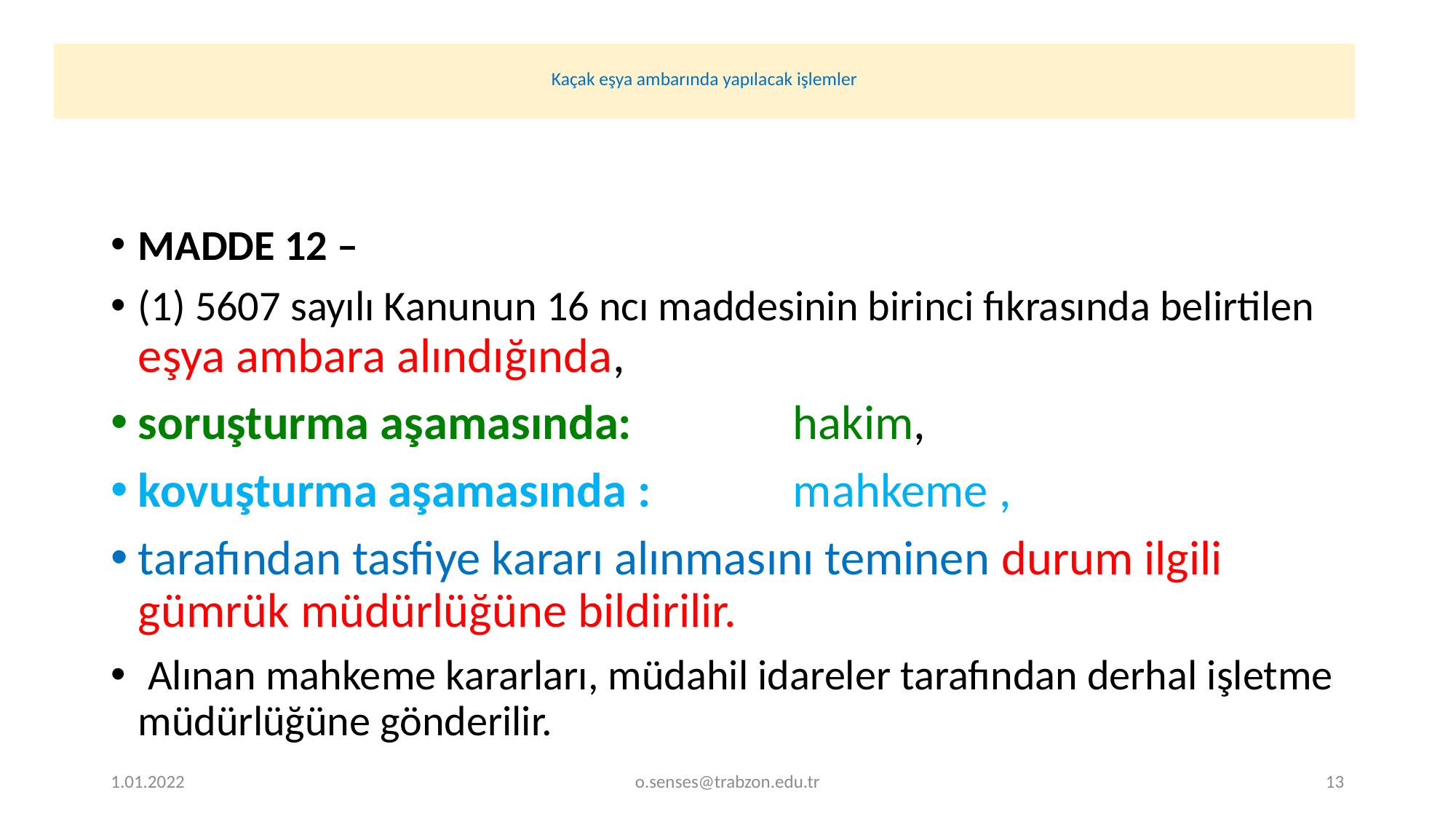

# Kaçak eşya ambarında yapılacak işlemler
MADDE 12 –
(1) 5607 sayılı Kanunun 16 ncı maddesinin birinci fıkrasında belirtilen eşya ambara alındığında,
soruşturma aşamasında:	 	hakim,
kovuşturma aşamasında :		mahkeme ,
tarafından tasfiye kararı alınmasını teminen durum ilgili gümrük müdürlüğüne bildirilir.
 Alınan mahkeme kararları, müdahil idareler tarafından derhal işletme müdürlüğüne gönderilir.

1.01.2022
o.senses@trabzon.edu.tr
13